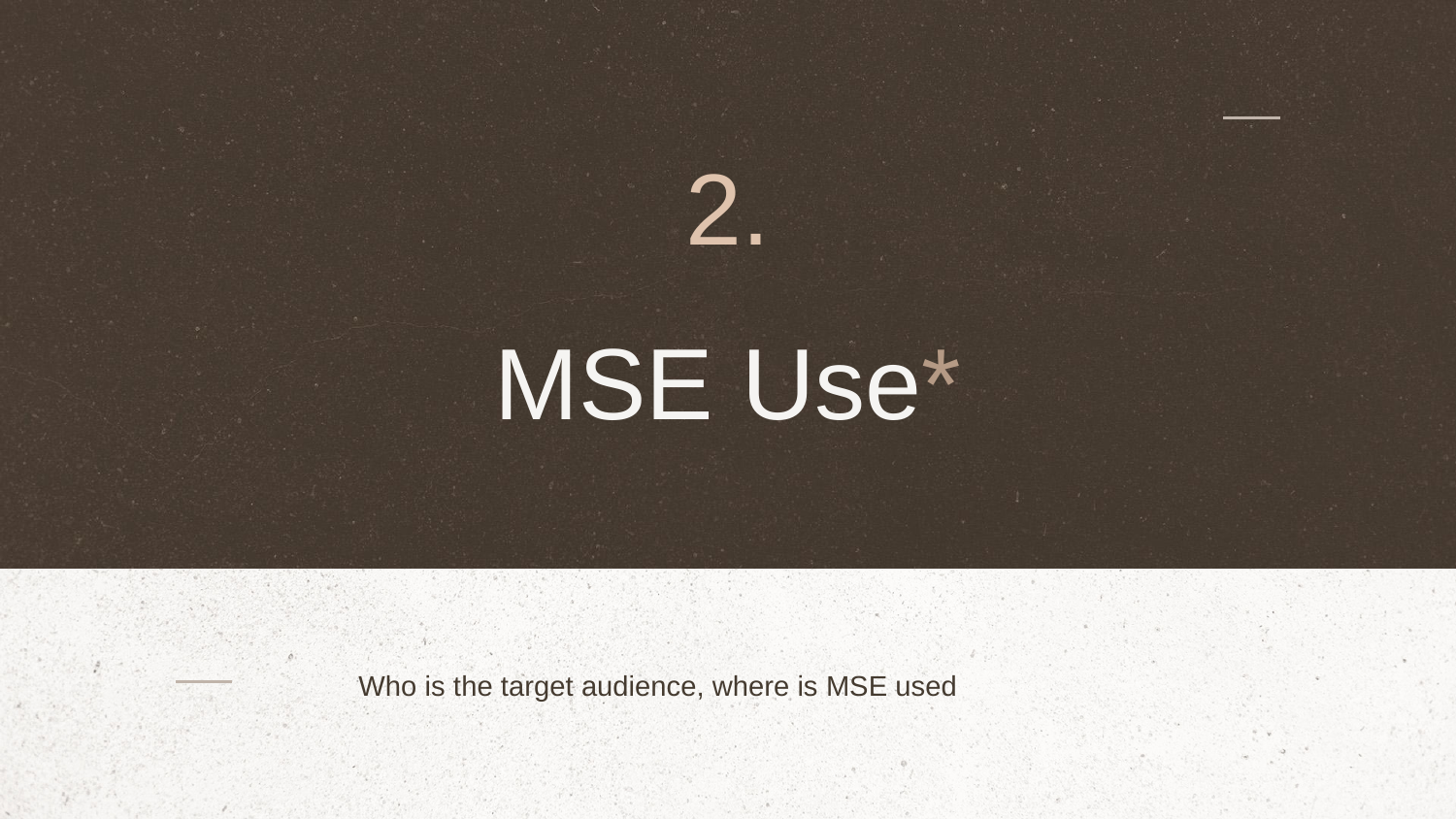

2.
# MSE Use*
Who is the target audience, where is MSE used